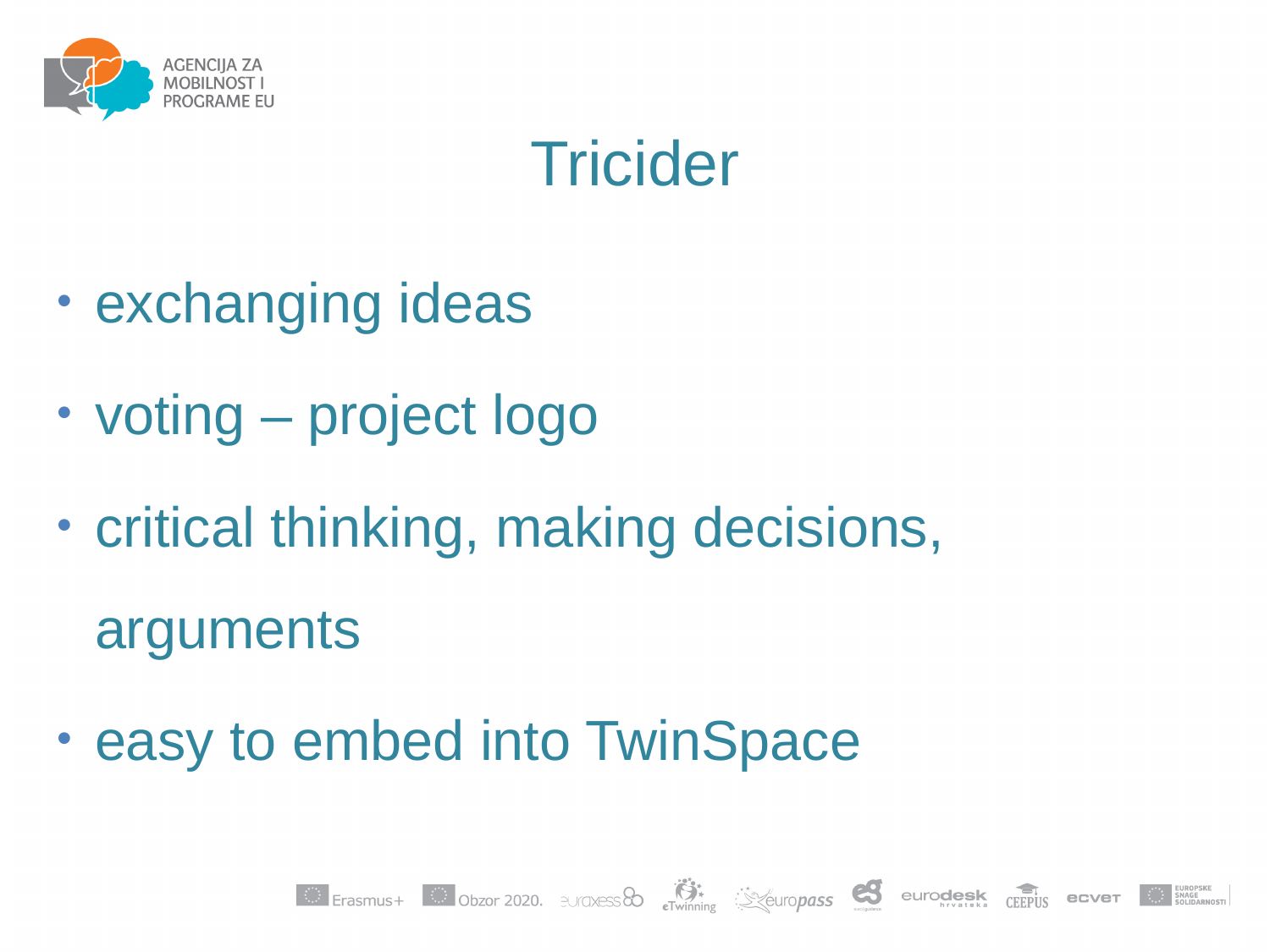

Tricider
exchanging ideas
voting – project logo
critical thinking, making decisions, arguments
easy to embed into TwinSpace